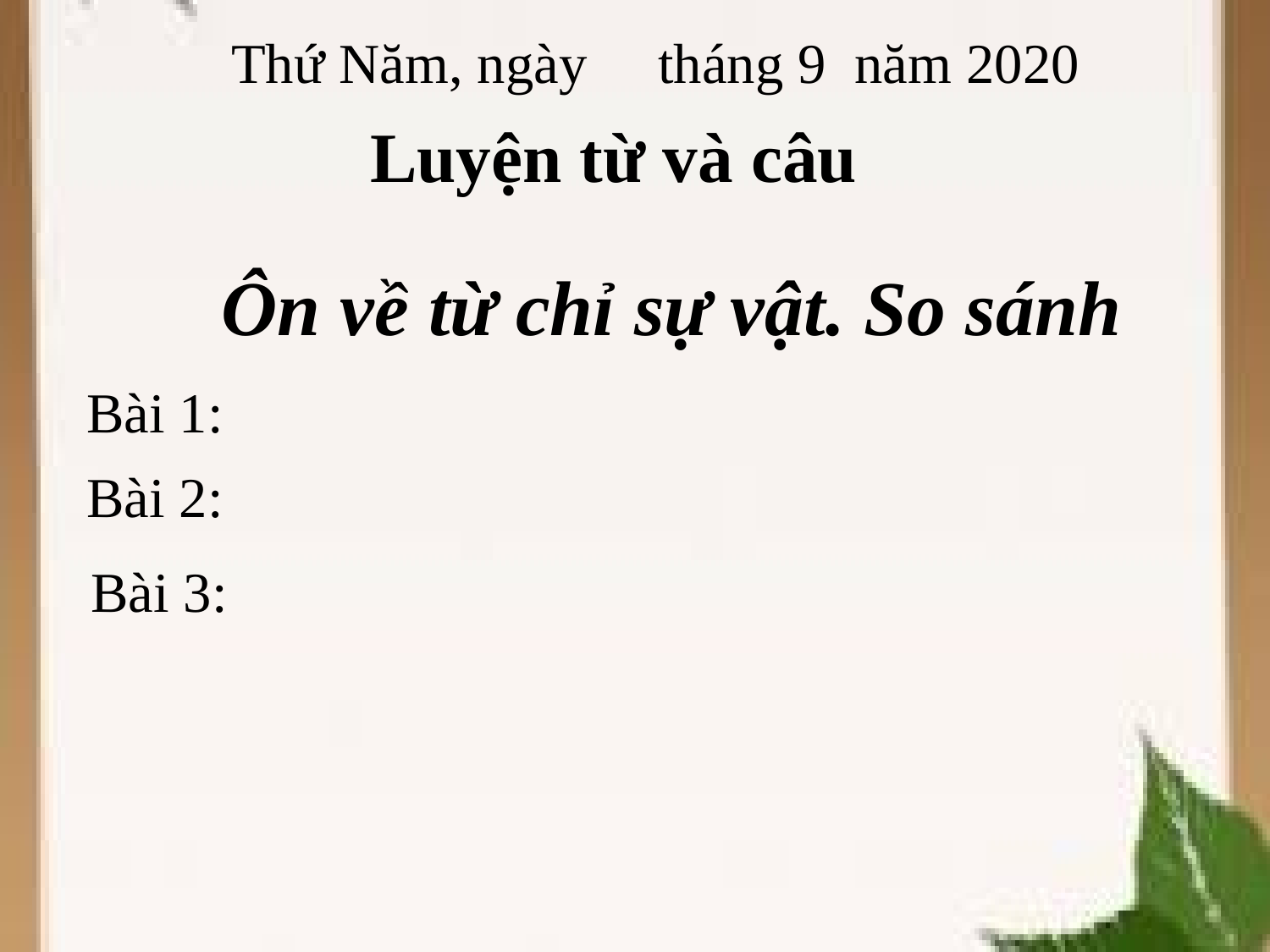

Luyện từ và câu

Thứ Năm, ngày     tháng 9  năm 2020

Ôn về từ chỉ sự vật. So sánh
Bài 1:

Bài 2:

Bài 3: